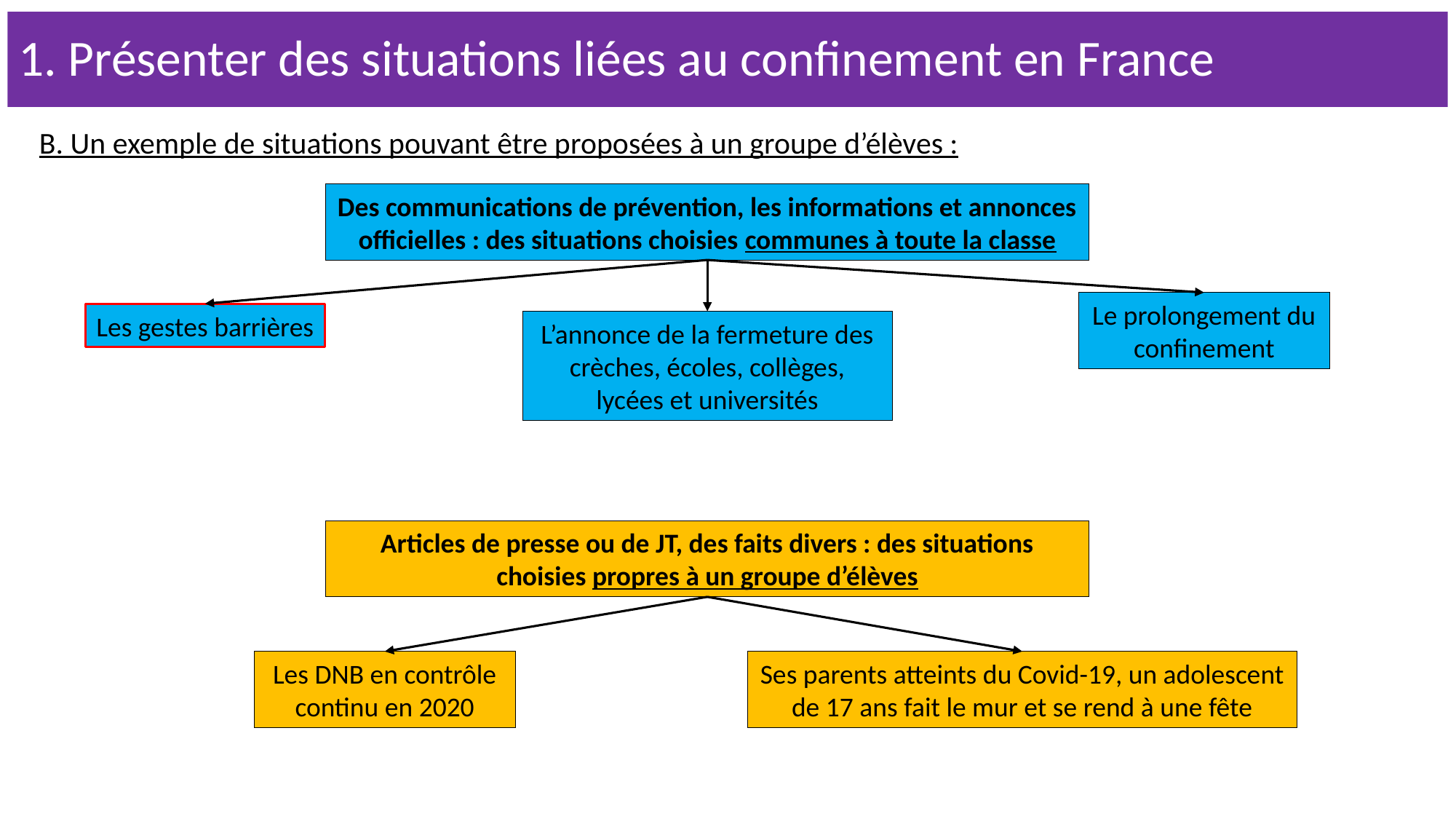

# 1. Présenter des situations liées au confinement en France
B. Un exemple de situations pouvant être proposées à un groupe d’élèves :
Des communications de prévention, les informations et annonces officielles : des situations choisies communes à toute la classe
Le prolongement du confinement
Les gestes barrières
L’annonce de la fermeture des crèches, écoles, collèges, lycées et universités
Articles de presse ou de JT, des faits divers : des situations choisies propres à un groupe d’élèves
Les DNB en contrôle continu en 2020
Ses parents atteints du Covid-19, un adolescent de 17 ans fait le mur et se rend à une fête